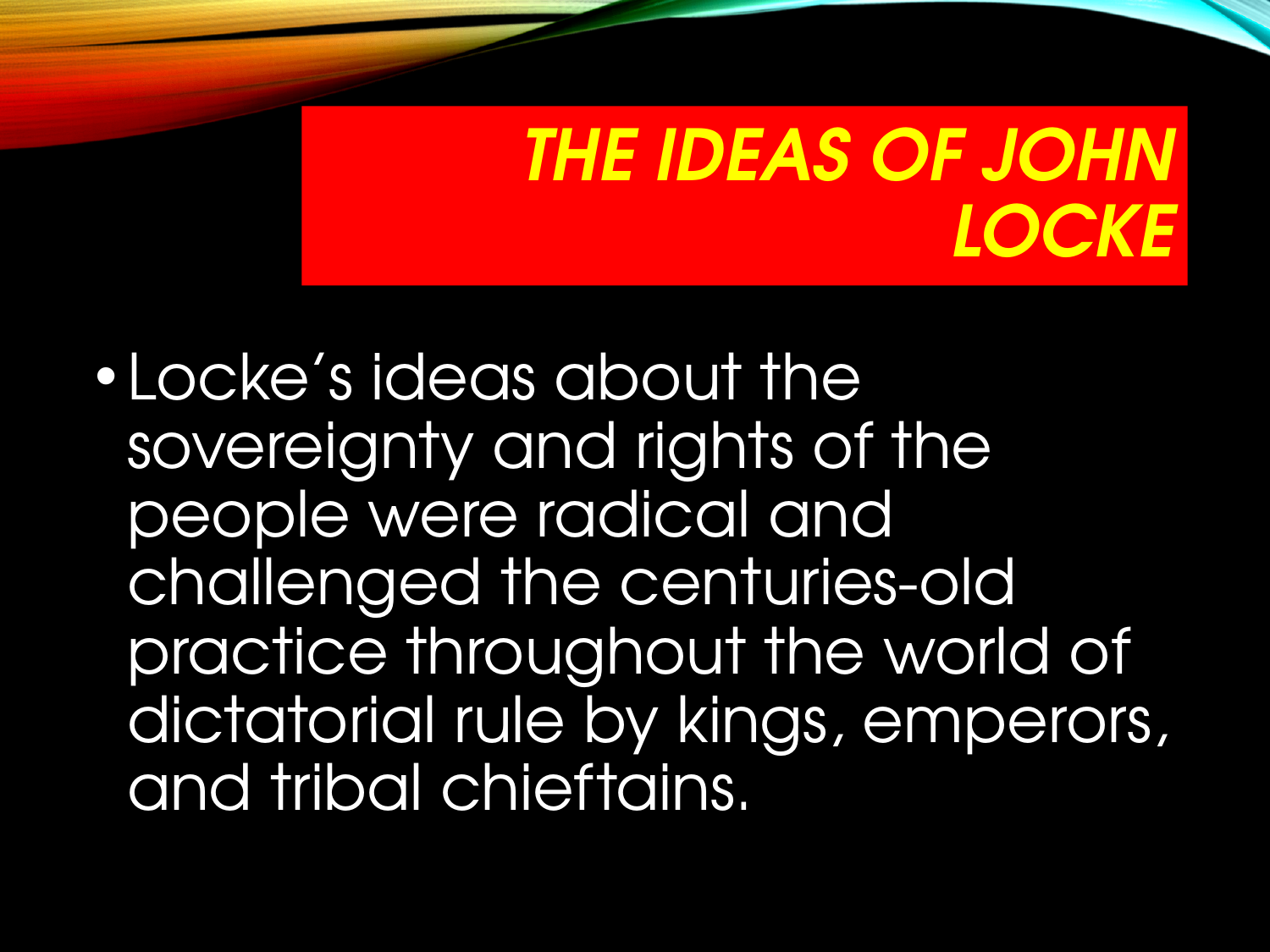

# The ideas of John Locke
Locke’s ideas about the sovereignty and rights of the people were radical and challenged the centuries-old practice throughout the world of dictatorial rule by kings, emperors, and tribal chieftains.